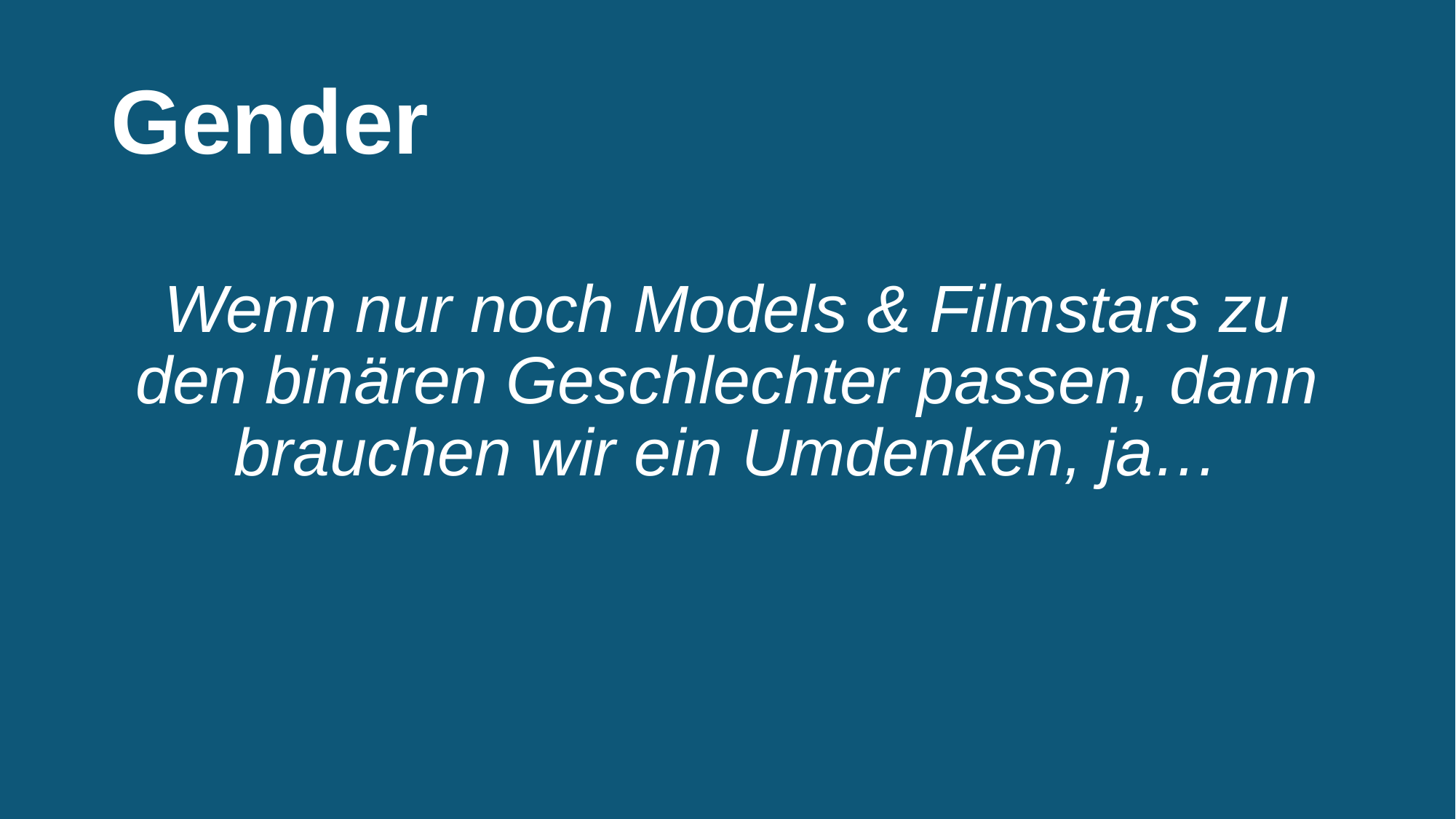

Gender
Wenn nur noch Models & Filmstars zu den binären Geschlechter passen, dann brauchen wir ein Umdenken, ja…